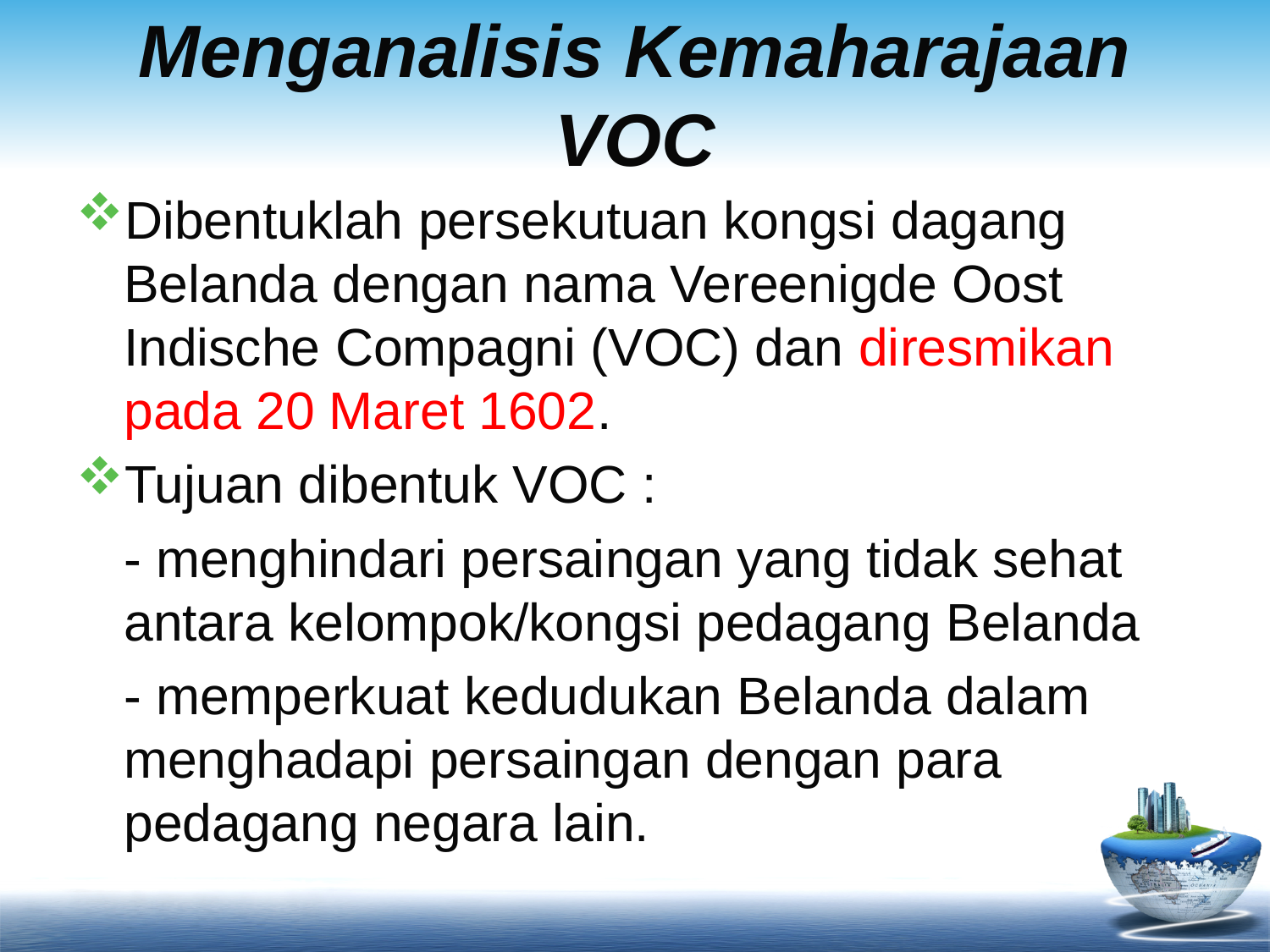

# Menganalisis Kemaharajaan VOC
Dibentuklah persekutuan kongsi dagang Belanda dengan nama Vereenigde Oost Indische Compagni (VOC) dan diresmikan pada 20 Maret 1602.
Tujuan dibentuk VOC :
	- menghindari persaingan yang tidak sehat antara kelompok/kongsi pedagang Belanda
	- memperkuat kedudukan Belanda dalam menghadapi persaingan dengan para pedagang negara lain.